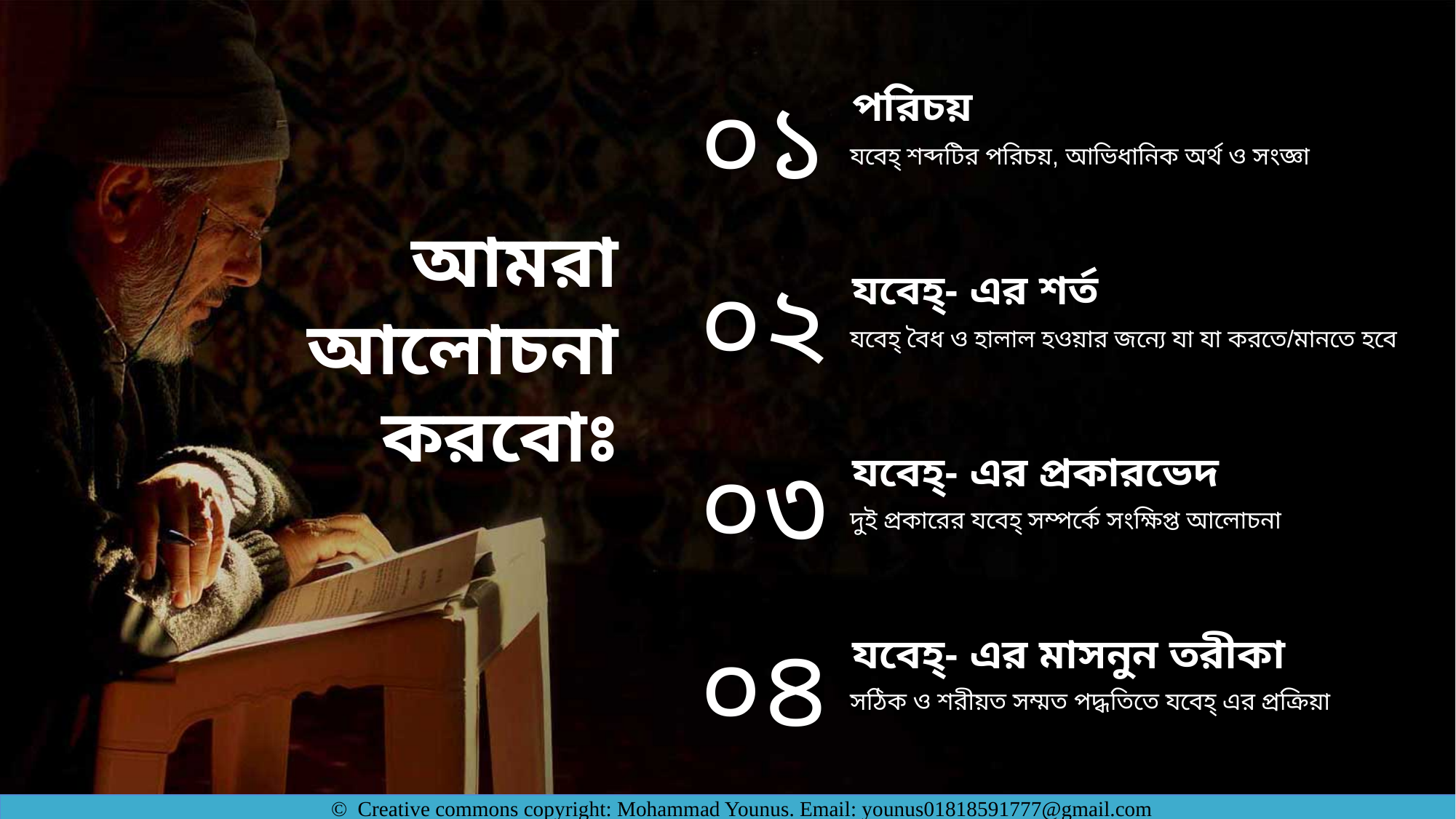

০১
পরিচয়
যবেহ্‌ শব্দটির পরিচয়, আভিধানিক অর্থ ও সংজ্ঞা
আমরা আলোচনা করবোঃ
০২
যবেহ্‌- এর শর্ত
যবেহ্‌ বৈধ ও হালাল হওয়ার জন্যে যা যা করতে/মানতে হবে
০৩
যবেহ্‌- এর প্রকারভেদ
দুই প্রকারের যবেহ্‌ সম্পর্কে সংক্ষিপ্ত আলোচনা
০৪
যবেহ্‌- এর মাসনুন তরীকা
সঠিক ও শরীয়ত সম্মত পদ্ধতিতে যবেহ্‌ এর প্রক্রিয়া
©  Creative commons copyright: Mohammad Younus. Email: younus01818591777@gmail.com